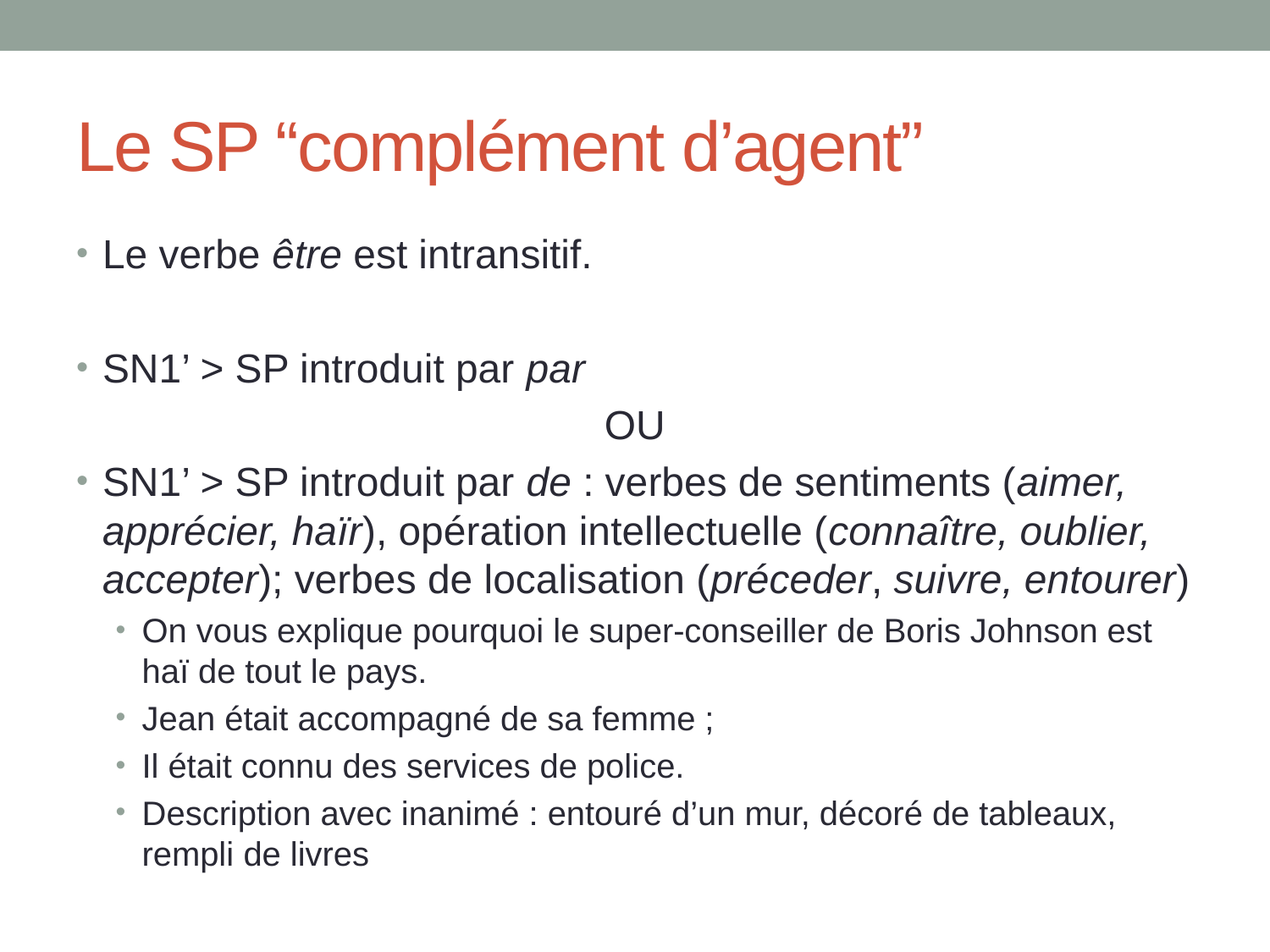

# Le SP “complément d’agent”
Le verbe être est intransitif.

SN1’ > SP introduit par par
OU
SN1’ > SP introduit par de : verbes de sentiments (aimer, apprécier, haïr), opération intellectuelle (connaître, oublier, accepter); verbes de localisation (préceder, suivre, entourer)
On vous explique pourquoi le super-conseiller de Boris Johnson est haï de tout le pays.
Jean était accompagné de sa femme ;
Il était connu des services de police.
Description avec inanimé : entouré d’un mur, décoré de tableaux, rempli de livres